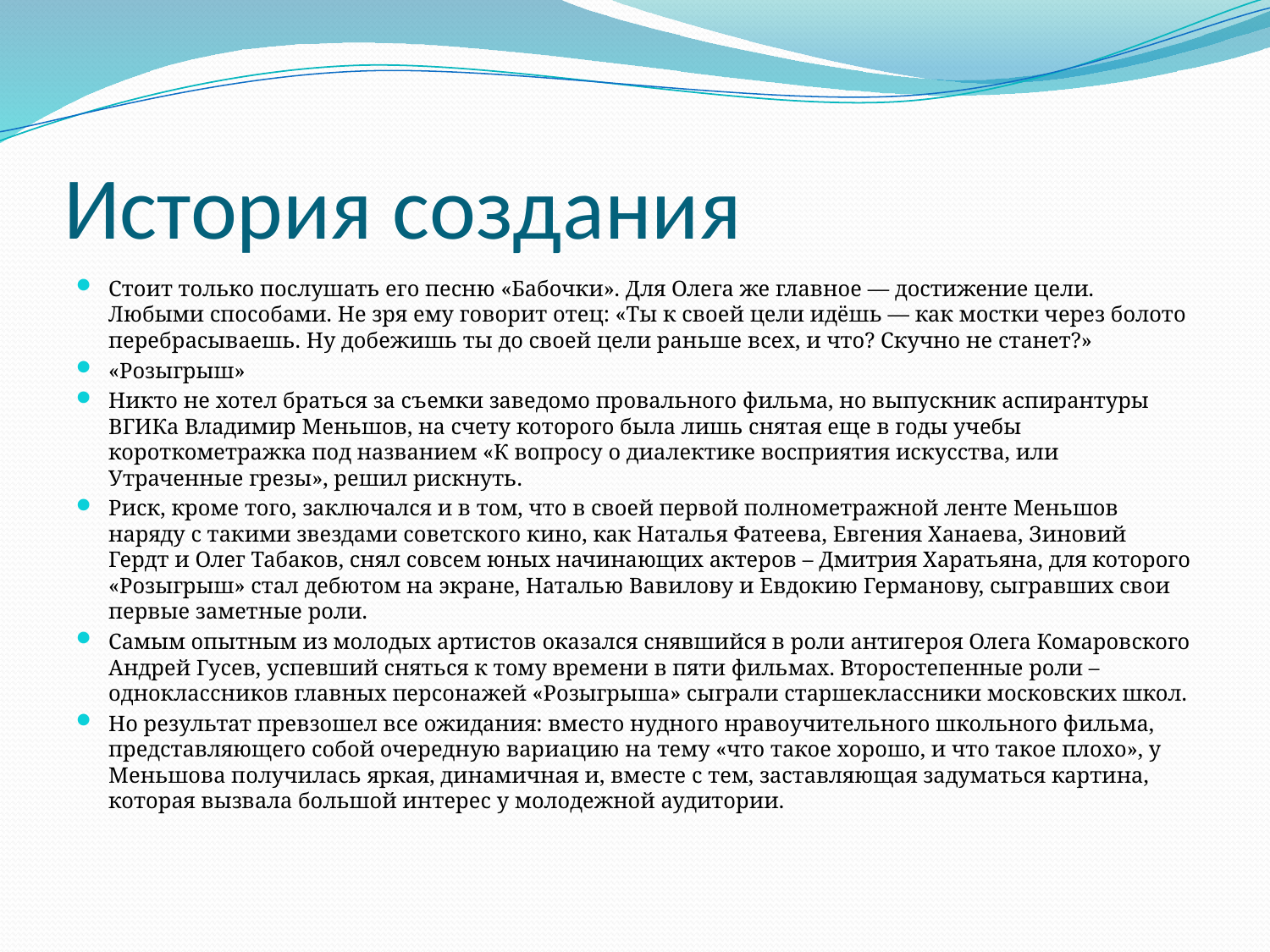

# История создания
Стоит только послушать его песню «Бабочки». Для Олега же главное — достижение цели. Любыми способами. Не зря ему говорит отец: «Ты к своей цели идёшь — как мостки через болото перебрасываешь. Ну добежишь ты до своей цели раньше всех, и что? Скучно не станет?»
«Розыгрыш»
Никто не хотел браться за съемки заведомо провального фильма, но выпускник аспирантуры ВГИКа Владимир Меньшов, на счету которого была лишь снятая еще в годы учебы короткометражка под названием «К вопросу о диалектике восприятия искусства, или Утраченные грезы», решил рискнуть.
Риск, кроме того, заключался и в том, что в своей первой полнометражной ленте Меньшов наряду с такими звездами советского кино, как Наталья Фатеева, Евгения Ханаева, Зиновий Гердт и Олег Табаков, снял совсем юных начинающих актеров – Дмитрия Харатьяна, для которого «Розыгрыш» стал дебютом на экране, Наталью Вавилову и Евдокию Германову, сыгравших свои первые заметные роли.
Самым опытным из молодых артистов оказался снявшийся в роли антигероя Олега Комаровского Андрей Гусев, успевший сняться к тому времени в пяти фильмах. Второстепенные роли – одноклассников главных персонажей «Розыгрыша» сыграли старшеклассники московских школ.
Но результат превзошел все ожидания: вместо нудного нравоучительного школьного фильма, представляющего собой очередную вариацию на тему «что такое хорошо, и что такое плохо», у Меньшова получилась яркая, динамичная и, вместе с тем, заставляющая задуматься картина, которая вызвала большой интерес у молодежной аудитории.